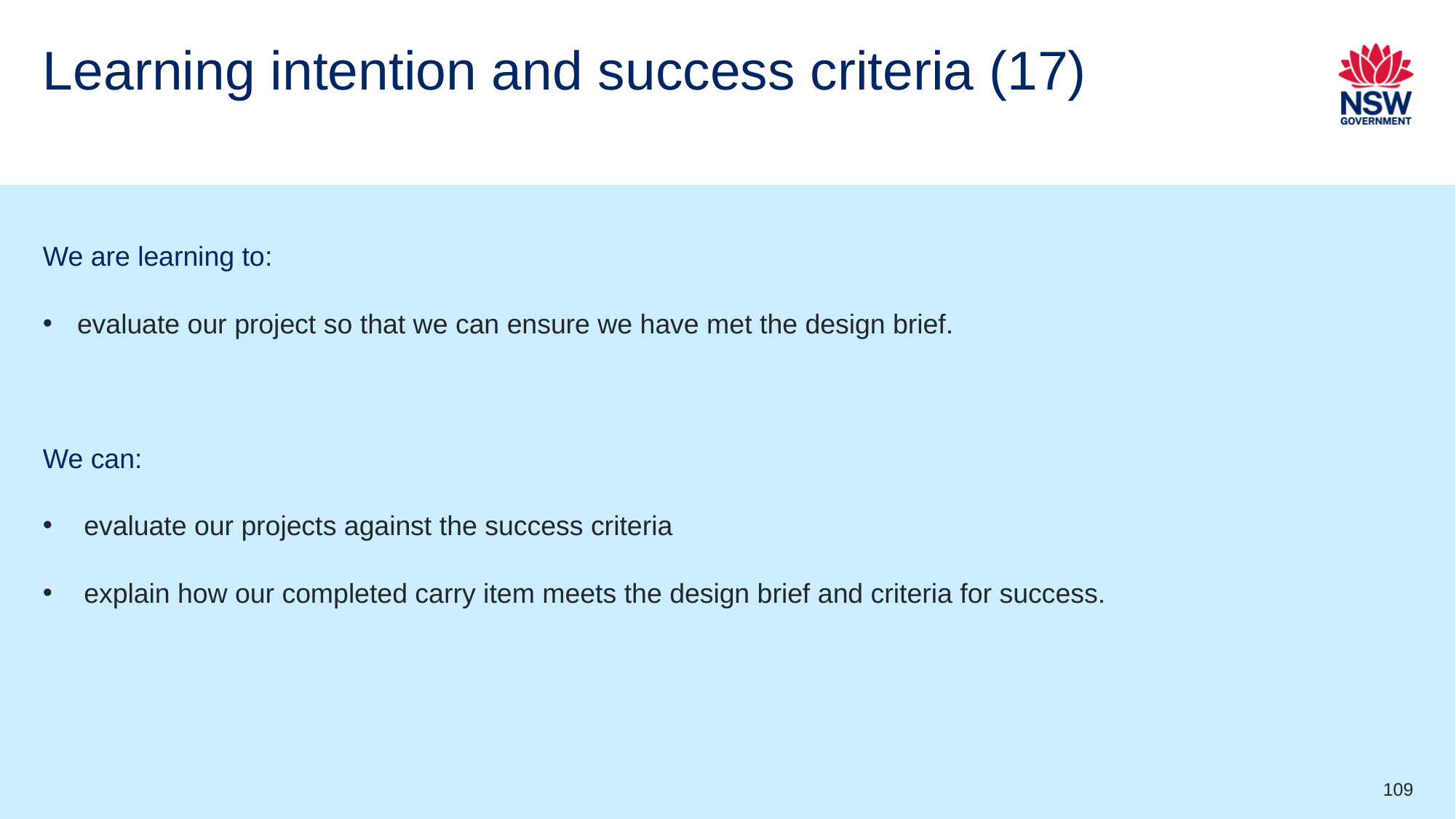

# Learning intention and success criteria (17)
We are learning to:
evaluate our project so that we can ensure we have met the design brief.

We can:
evaluate our projects against the success criteria
explain how our completed carry item meets the design brief and criteria for success.
109